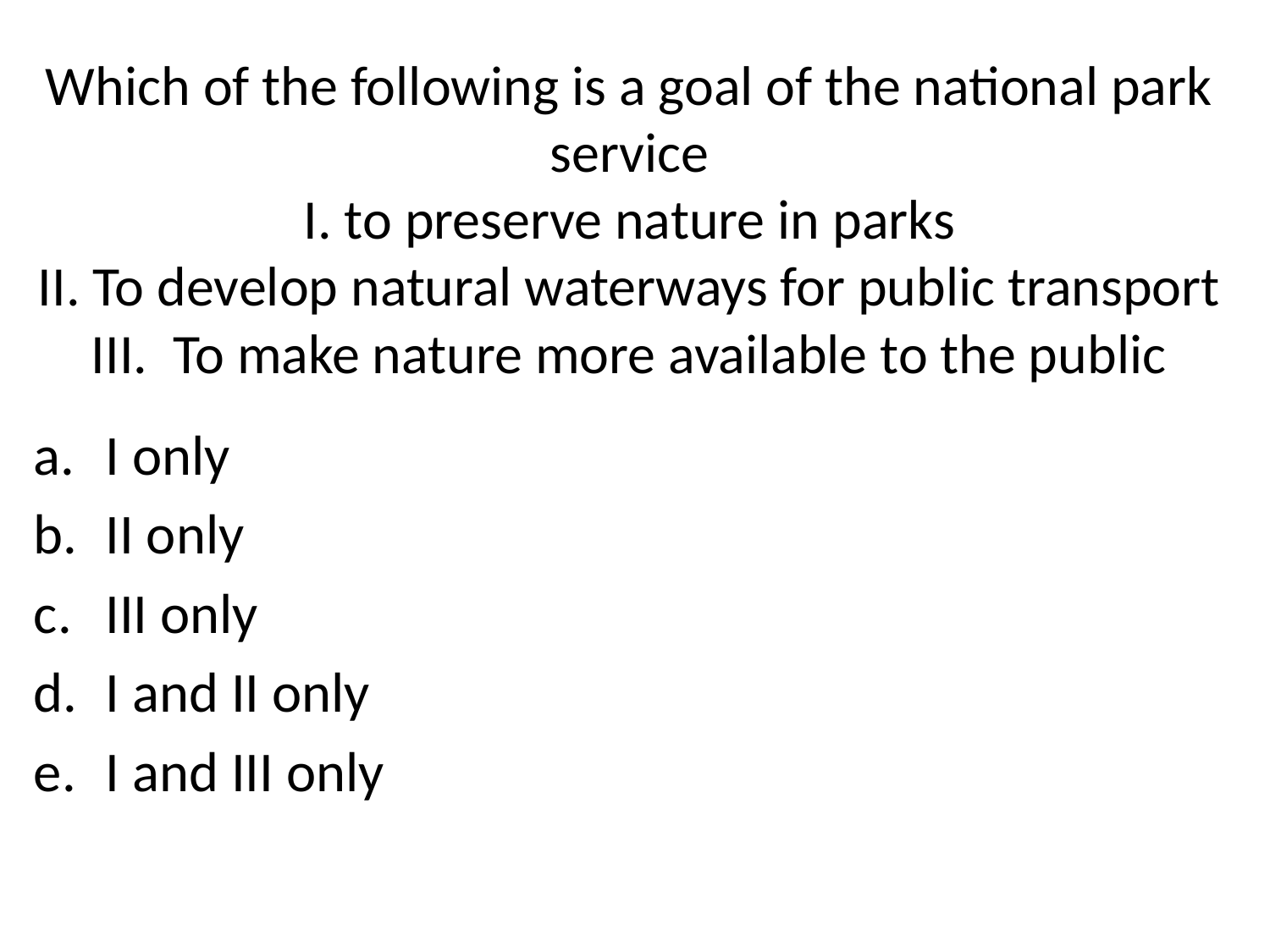

# Which of the following is a goal of the national park service I. to preserve nature in parks II. To develop natural waterways for public transport III.  To make nature more available to the public
I only
II only
III only
I and II only
I and III only